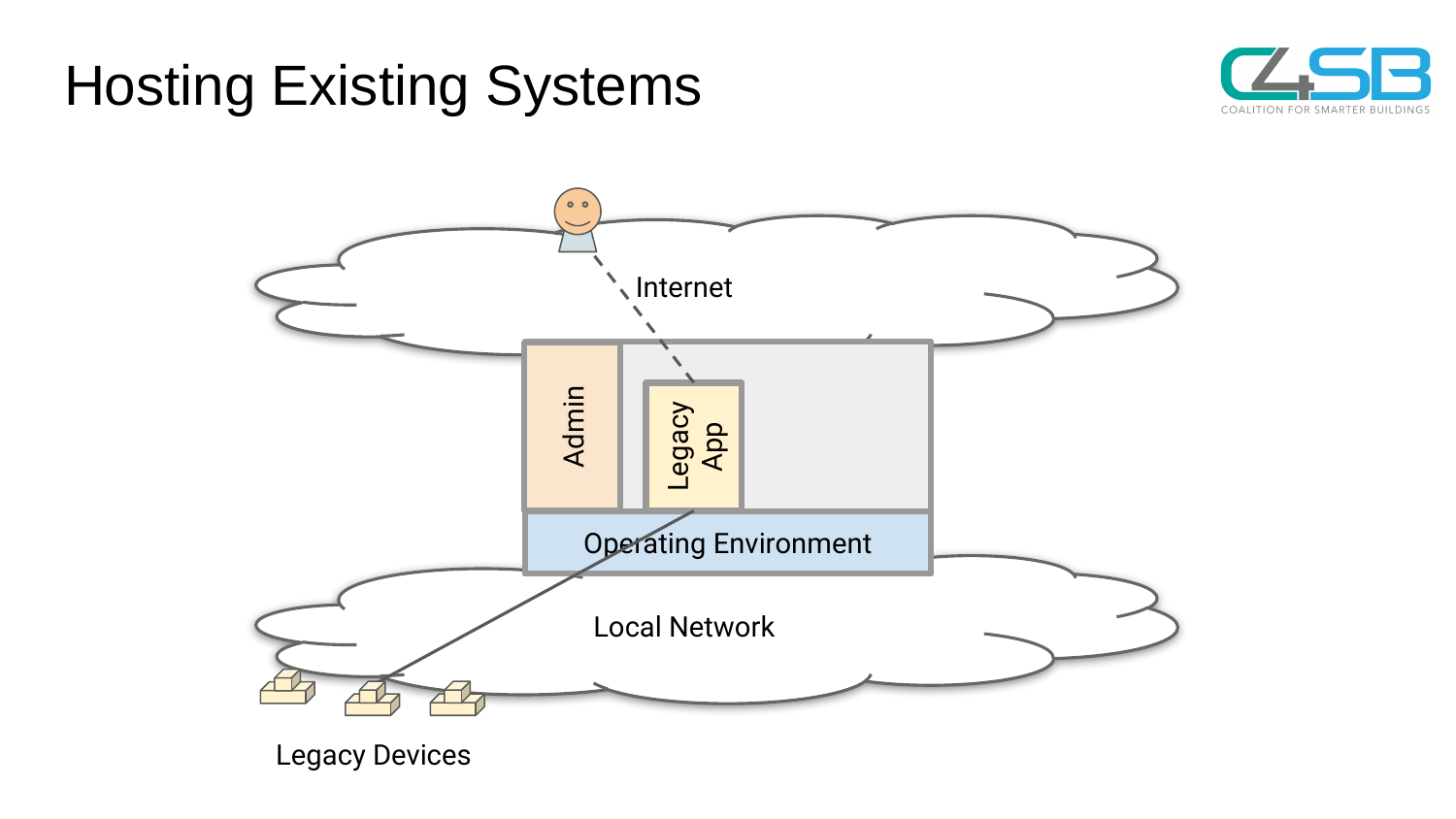

# Hosting Existing Systems

Legacy App

Legacy Devices